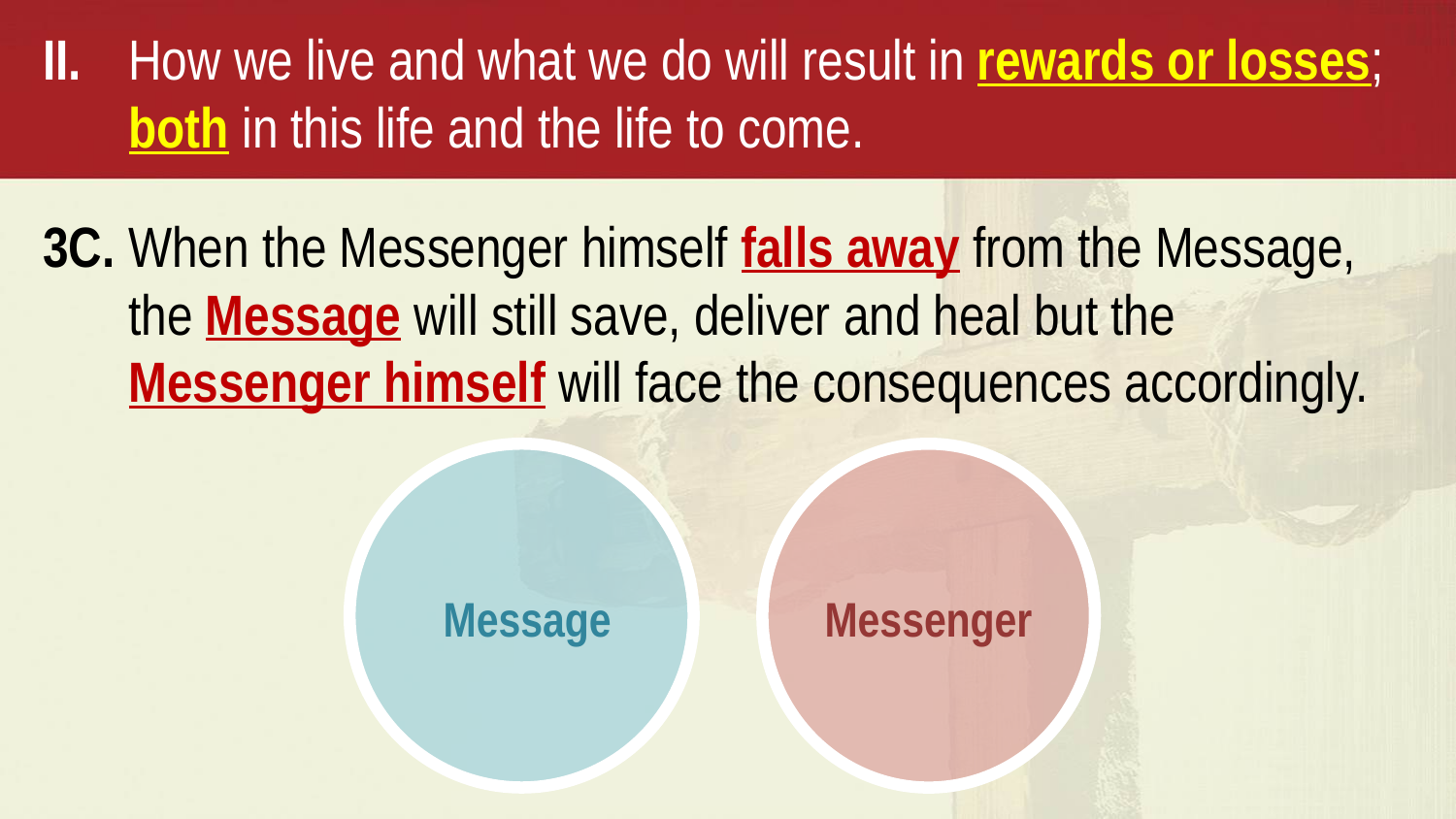

II. 		How we live and what we do will result in rewards or losses; 			both in this life and the life to come.
3C. 	When the Messenger himself falls away from the Message, 			the Message will still save, deliver and heal but the 					Messenger himself will face the consequences accordingly.

Message
Messenger